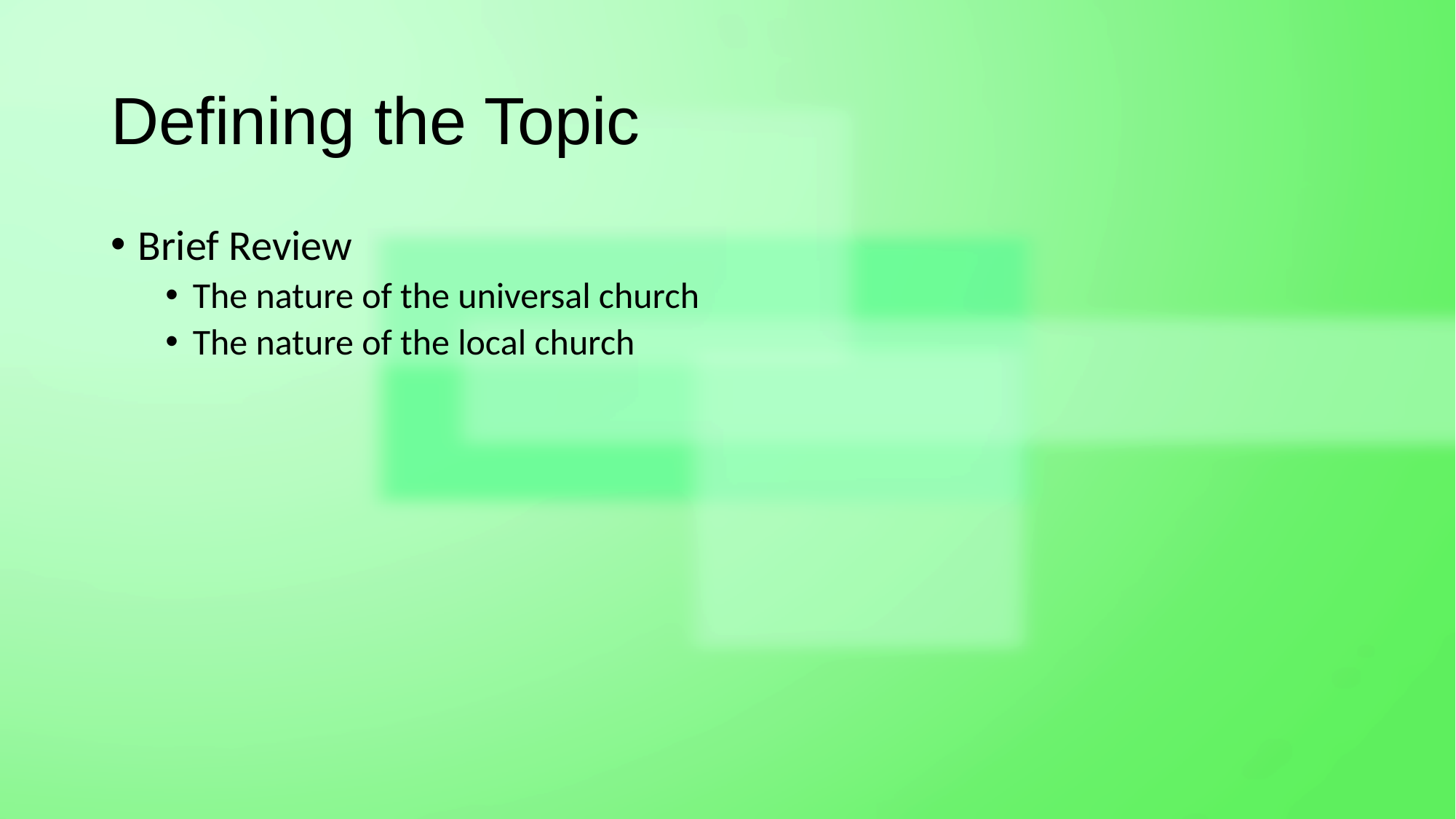

# Defining the Topic
Brief Review
The nature of the universal church
The nature of the local church